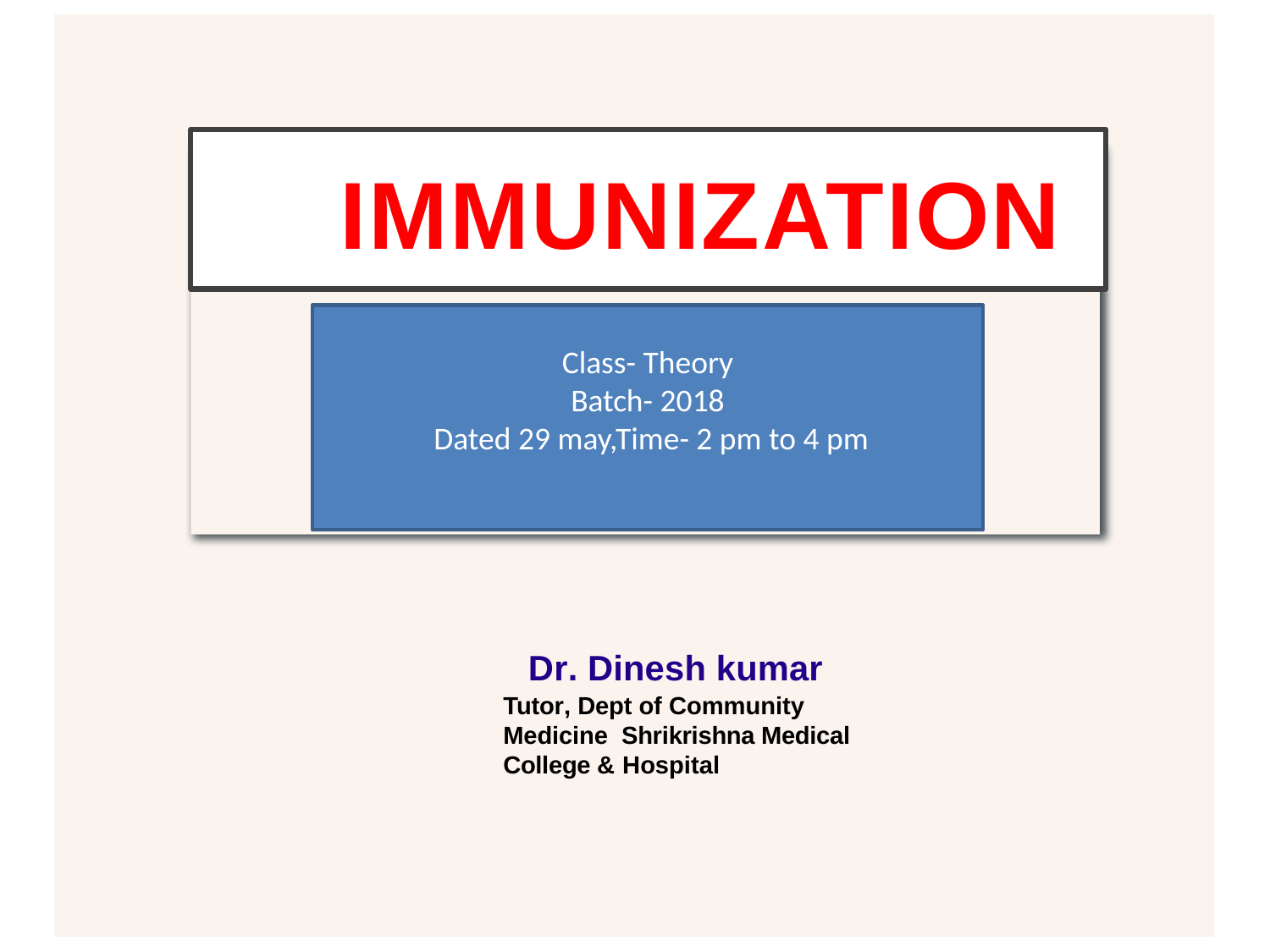

# IMMUNIZATION
Class- Theory
Batch- 2018
 Dated 29 may,Time- 2 pm to 4 pm

   Dr. Dinesh kumar
Tutor, Dept of Community               Medicine  Shrikrishna Medical College & Hospital